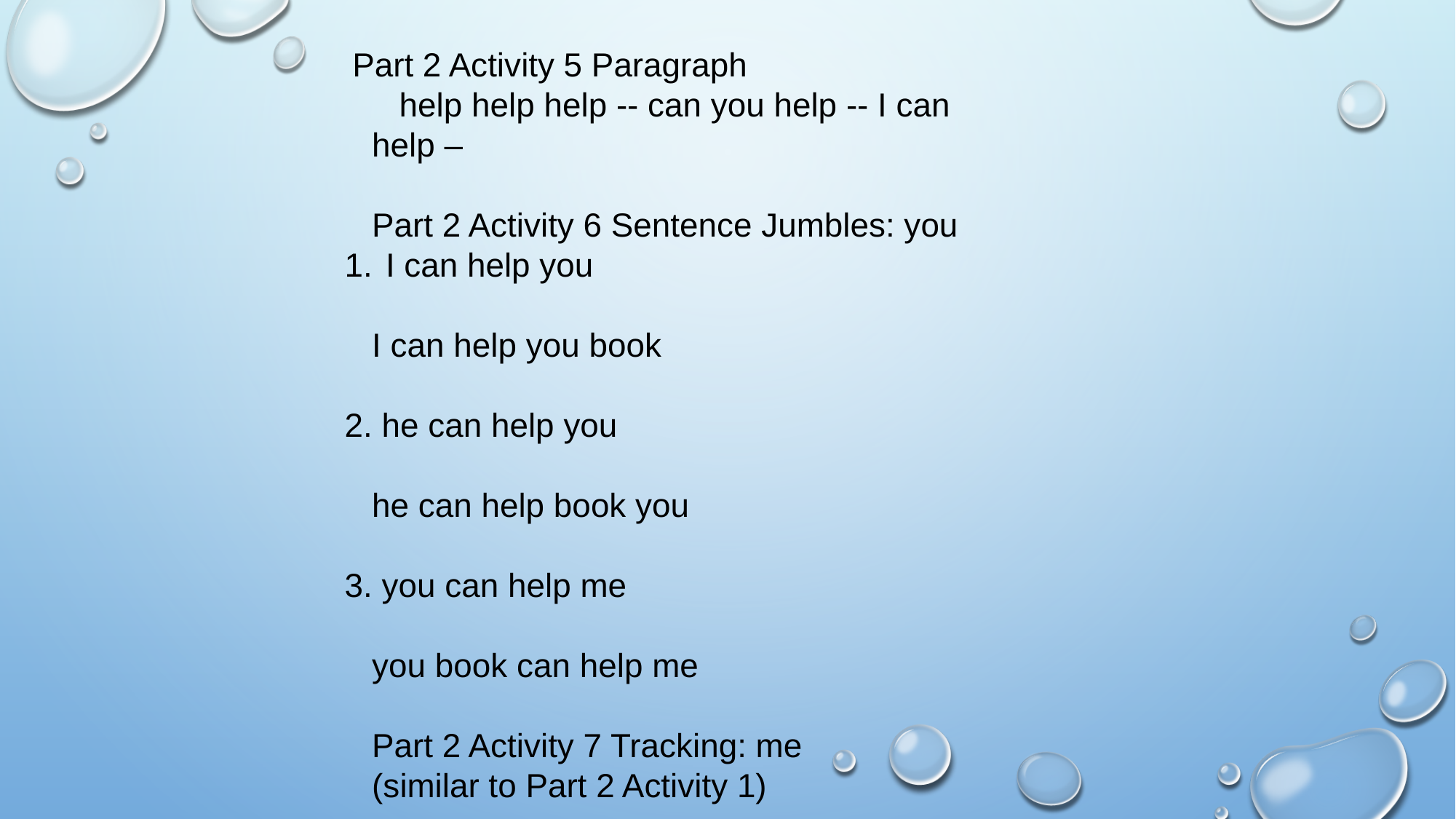

Part 2 Activity 5 Paragraph
help help help -- can you help -- I can
help –

Part 2 Activity 6 Sentence Jumbles: you
I can help you

I can help you book

2. he can help you

he can help book you

3. you can help me

you book can help me

Part 2 Activity 7 Tracking: me
(similar to Part 2 Activity 1)